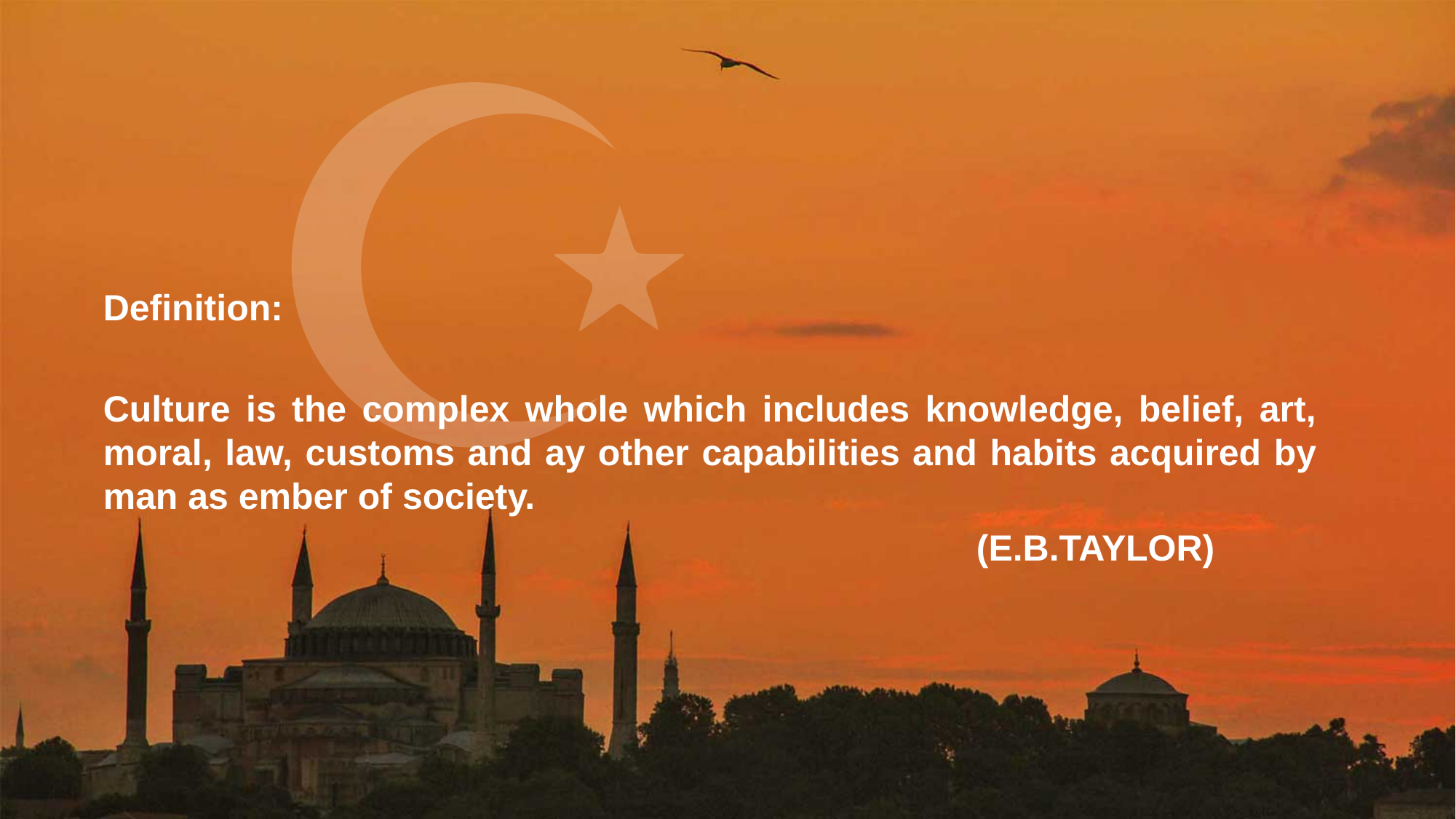

Definition:

Culture is the complex whole which includes knowledge, belief, art, moral, law, customs and ay other capabilities and habits acquired by man as ember of society.
								(E.B.TAYLOR)